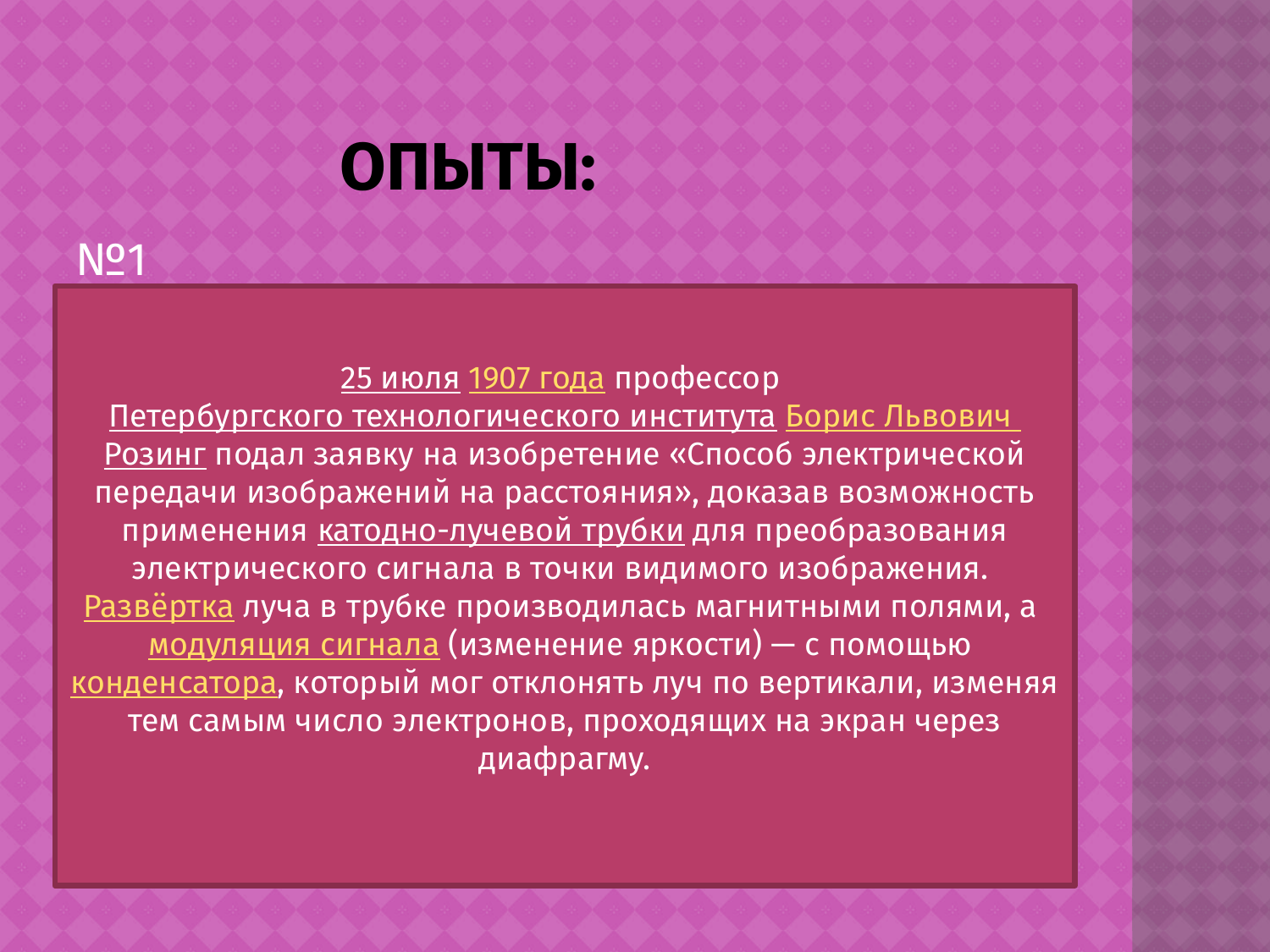

# Опыты:
№1
25 июля 1907 года профессор Петербургского технологического института Борис Львович Розинг подал заявку на изобретение «Способ электрической передачи изображений на расстояния», доказав возможность применения катодно-лучевой трубки для преобразования электрического сигнала в точки видимого изображения. Развёртка луча в трубке производилась магнитными полями, а модуляция сигнала (изменение яркости) — с помощью конденсатора, который мог отклонять луч по вертикали, изменяя тем самым число электронов, проходящих на экран через диафрагму.